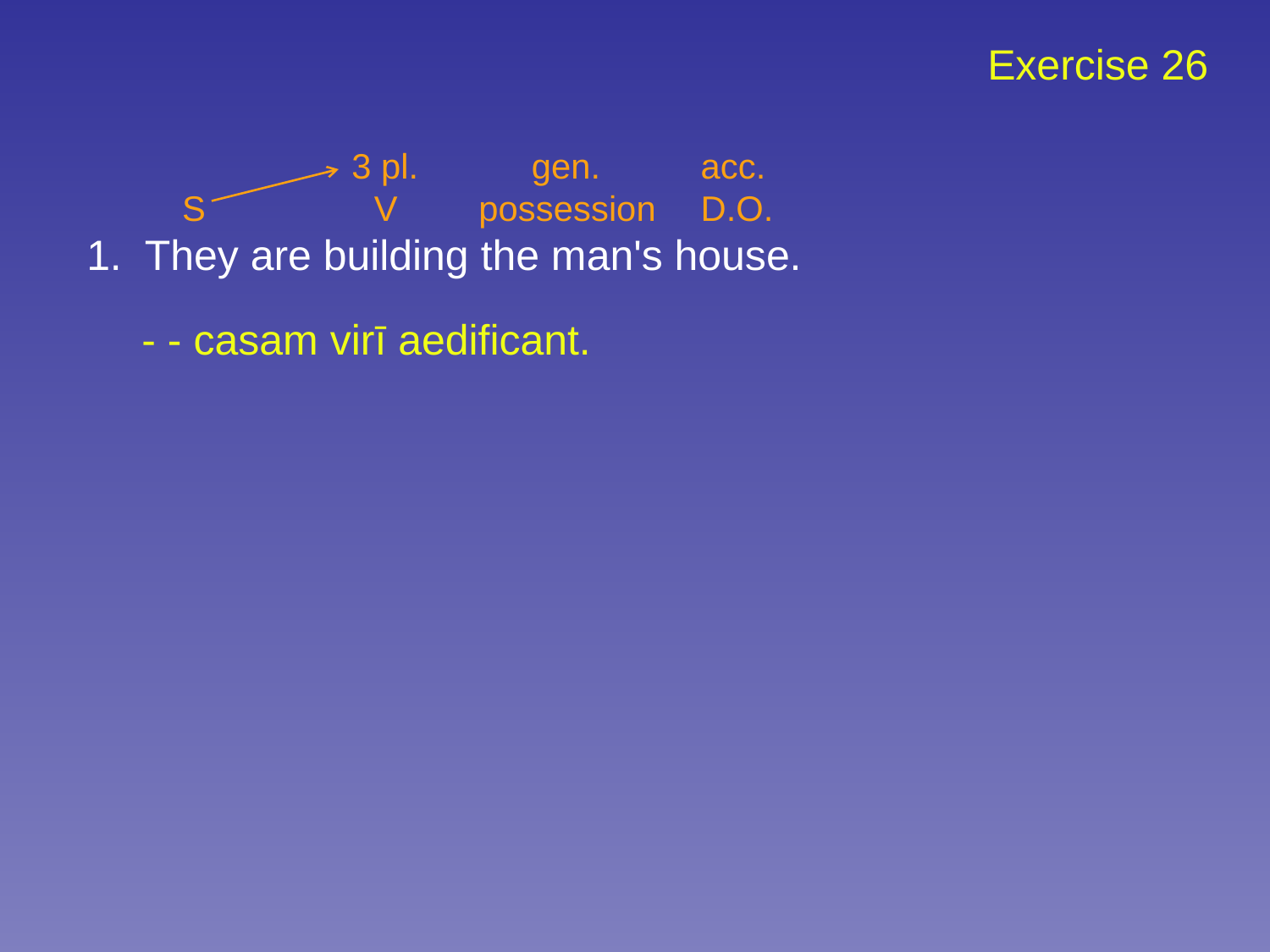

Exercise 26
3 pl.
gen.
acc.
S
V
possession
D.O.
1.  They are building the man's house.
- - casam virī aedificant.